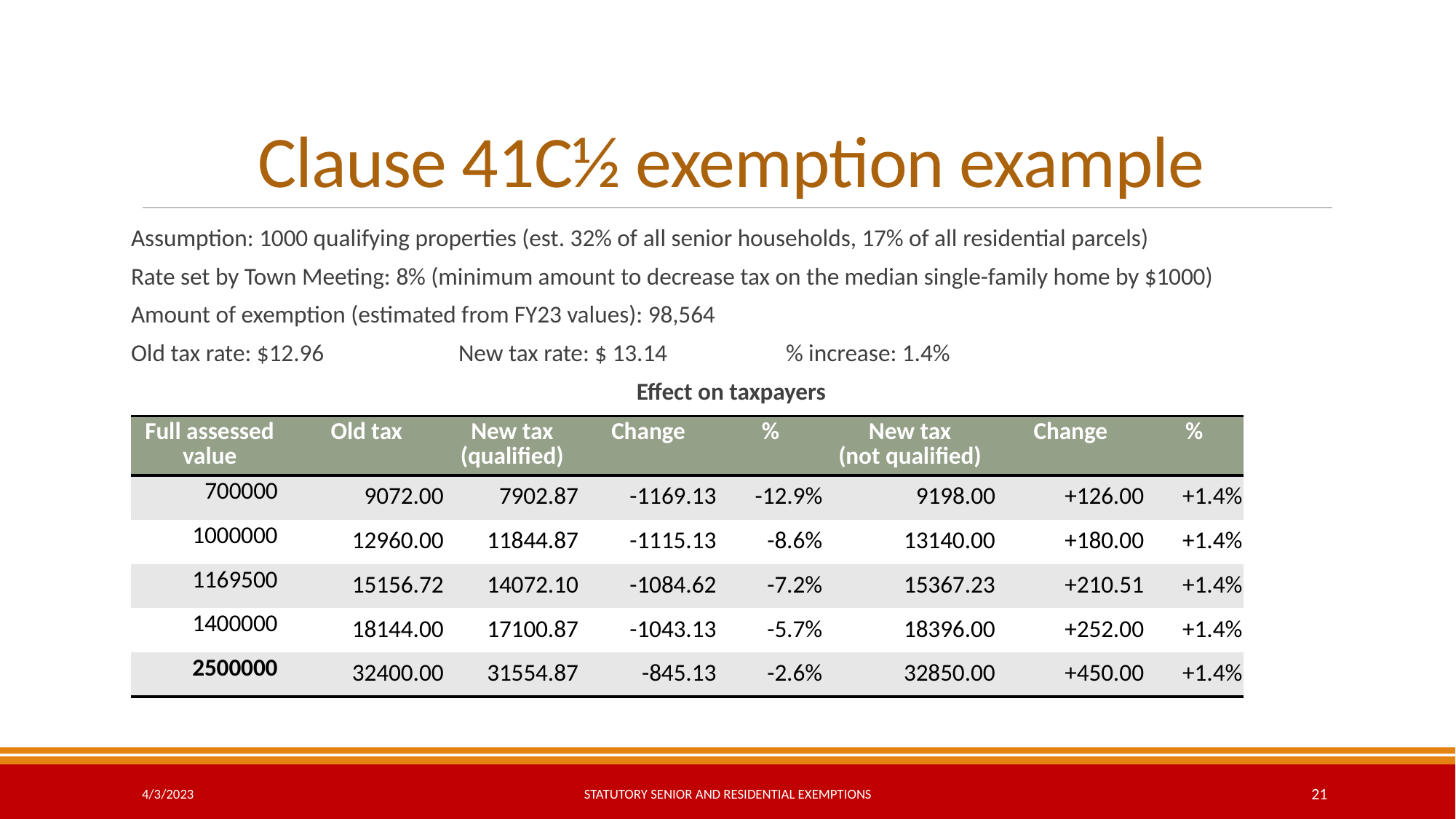

# Clause 41C½ exemption example
Assumption: 1000 qualifying properties (est. 32% of all senior households, 17% of all residential parcels)
Rate set by Town Meeting: 8% (minimum amount to decrease tax on the median single-family home by $1000)
Amount of exemption (estimated from FY23 values): 98,564
Old tax rate: $12.96		New tax rate: $ 13.14 		% increase: 1.4%
Effect on taxpayers

| Full assessed value | Old tax | New tax (qualified) | Change | % | New tax (not qualified) | Change | % |
| --- | --- | --- | --- | --- | --- | --- | --- |
| 700000 | 9072.00 | 7902.87 | -1169.13 | -12.9% | 9198.00 | +126.00 | +1.4% |
| 1000000 | 12960.00 | 11844.87 | -1115.13 | -8.6% | 13140.00 | +180.00 | +1.4% |
| 1169500 | 15156.72 | 14072.10 | -1084.62 | -7.2% | 15367.23 | +210.51 | +1.4% |
| 1400000 | 18144.00 | 17100.87 | -1043.13 | -5.7% | 18396.00 | +252.00 | +1.4% |
| 2500000 | 32400.00 | 31554.87 | -845.13 | -2.6% | 32850.00 | +450.00 | +1.4% |
4/3/2023
Statutory Senior and Residential Exemptions
21